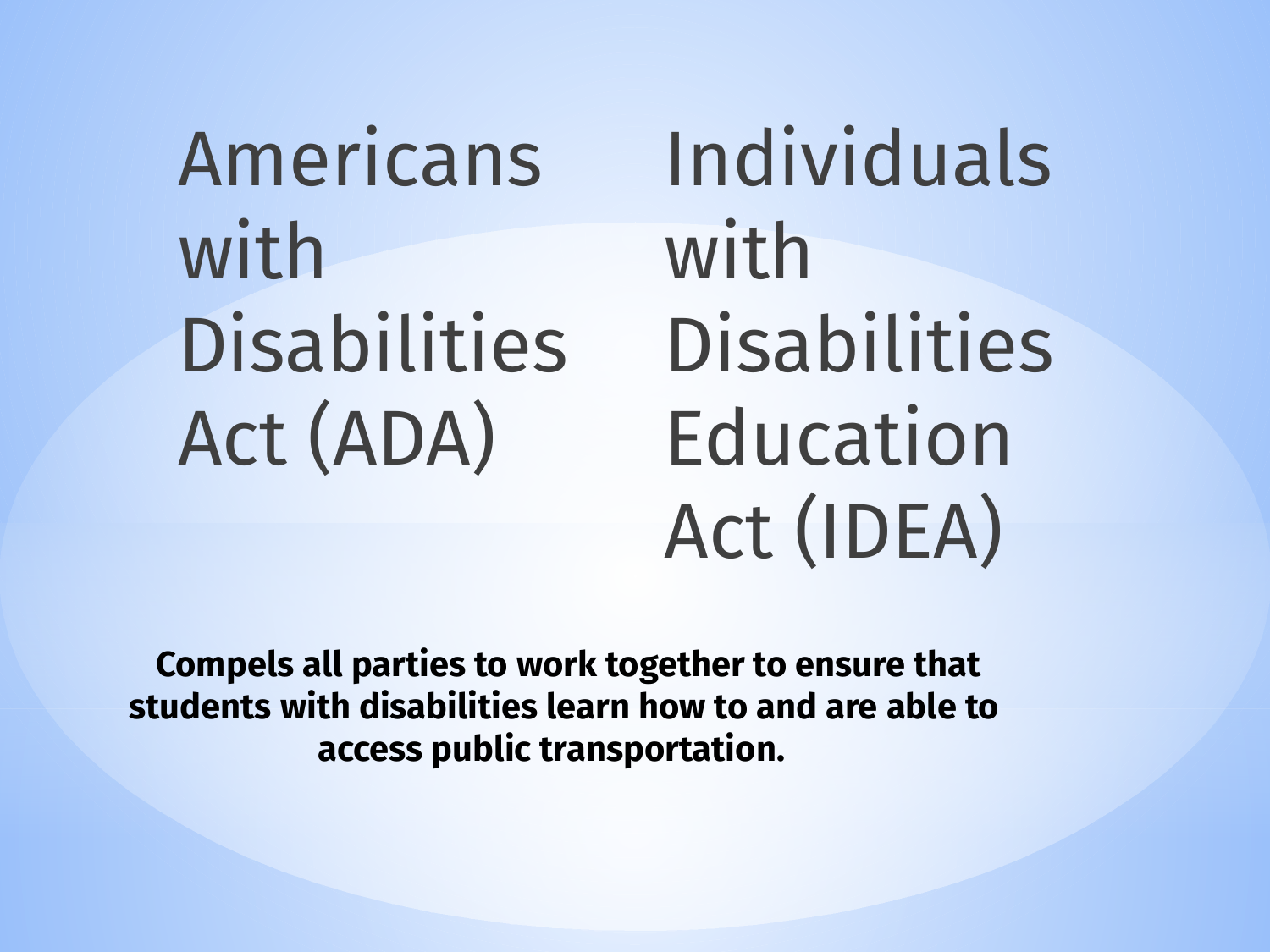

Americans with Disabilities Act (ADA)

Individuals with Disabilities Education Act (IDEA)

# Compels all parties to work together to ensure that students with disabilities learn how to and are able to  access public transportation.